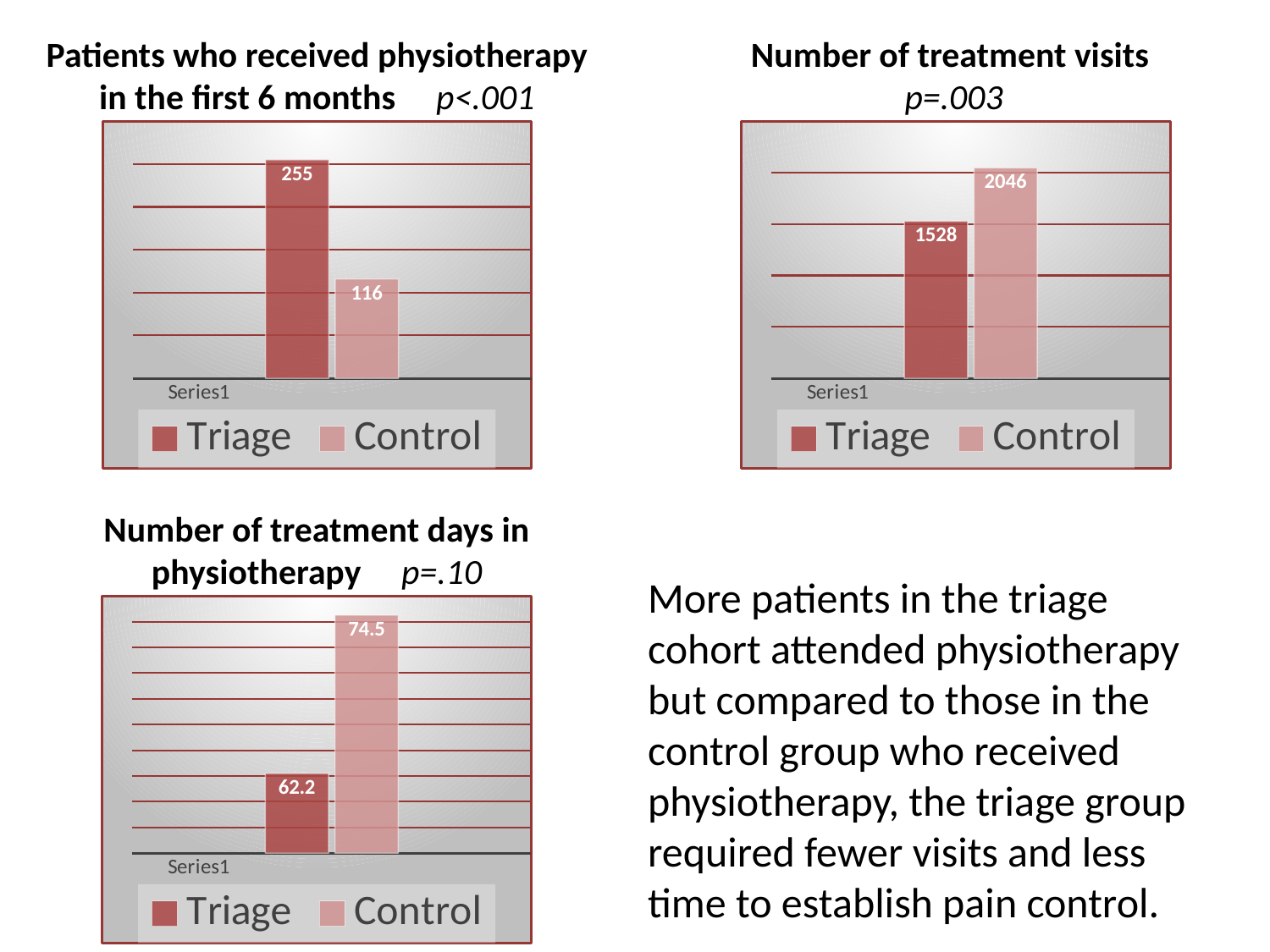

Number of treatment visits
p=.003
Patients who received physiotherapy in the first 6 months     p<.001

### Chart

| Category | Triage | Control |
|---|---|---|
|  | None | None |
|  | 255.0 | 116.0 |
|  | None | None |

### Chart

| Category | Triage | Control |
|---|---|---|
|  | None | None |
|  | 1528.0 | 2046.0 |
|  | None | None |
Number of treatment days in physiotherapy     p=.10
More patients in the triage cohort attended physiotherapy but compared to those in the control group who received physiotherapy, the triage group required fewer visits and less time to establish pain control.

### Chart

| Category | Triage | Control |
|---|---|---|
|  | None | None |
|  | 62.2 | 74.5 |
|  | None | None |